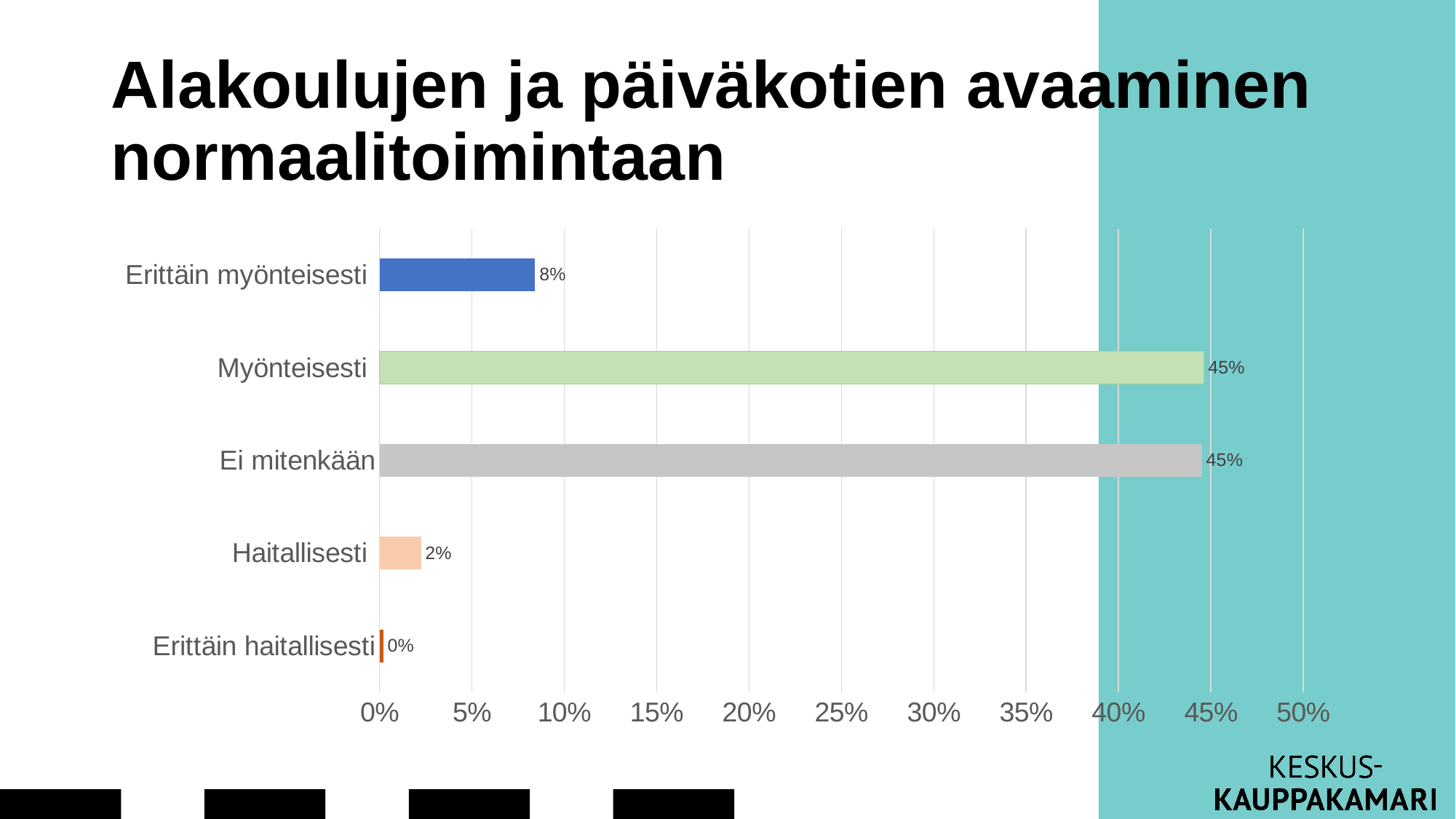

# Alakoulujen ja päiväkotien avaaminen normaalitoimintaan

### Chart

| Category | Prosentti |
|---|---|
| Erittäin haitallisesti | 0.00203735144312394 |
| Haitallisesti  | 0.0224108658743633 |
| Ei mitenkään | 0.445161290322581 |
| Myönteisesti  | 0.446179966044143 |
| Erittäin myönteisesti  | 0.0842105263157895 |